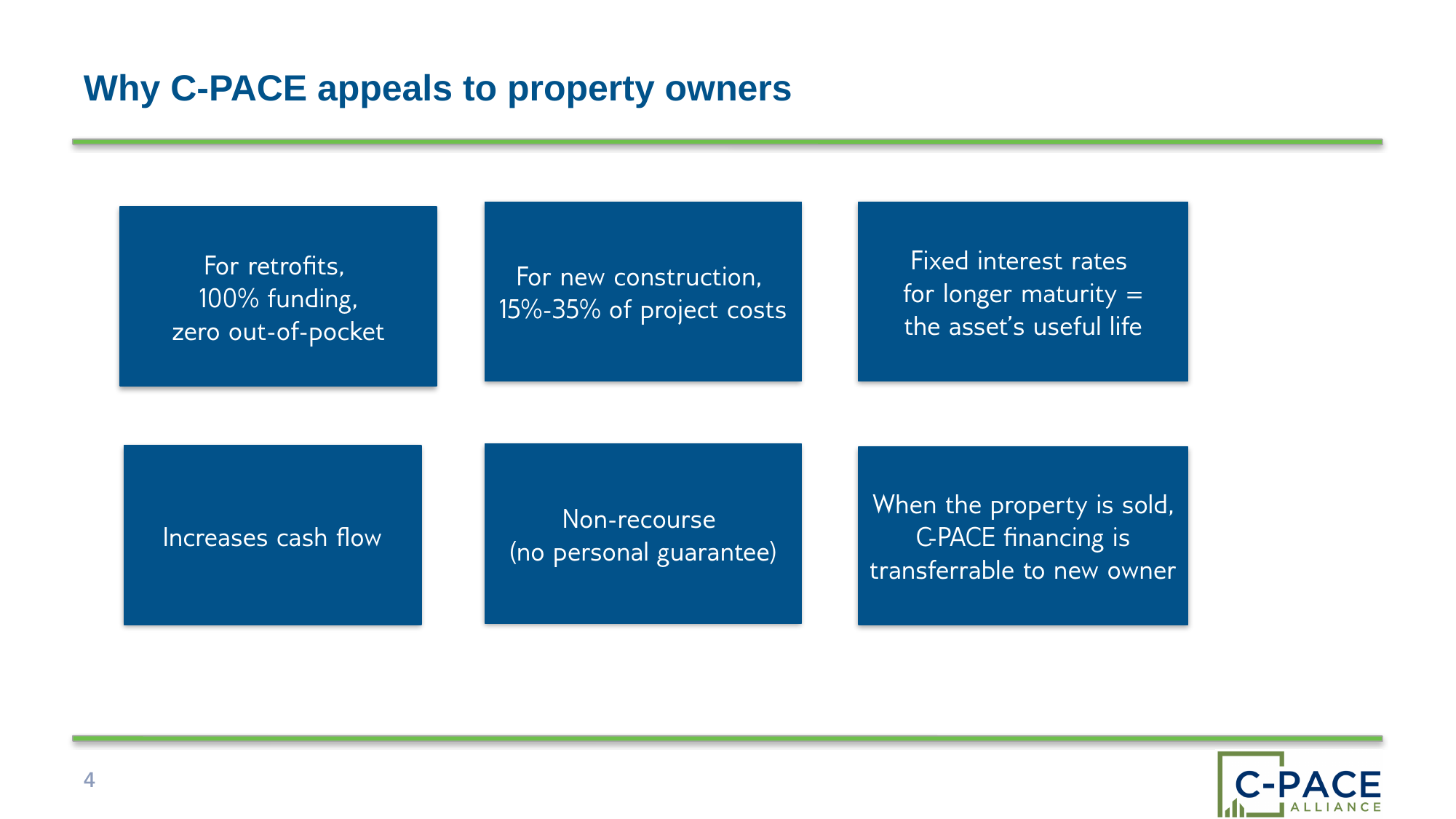

# Why C-PACE appeals to property owners
For new construction,
15%-35% of project costs
Fixed interest rates
for longer maturity =
the asset’s useful life
For retrofits,
100% funding,
zero out-of-pocket
Non-recourse
(no personal guarantee)
Increases cash flow
When the property is sold, C-PACE financing is transferrable to new owner
4